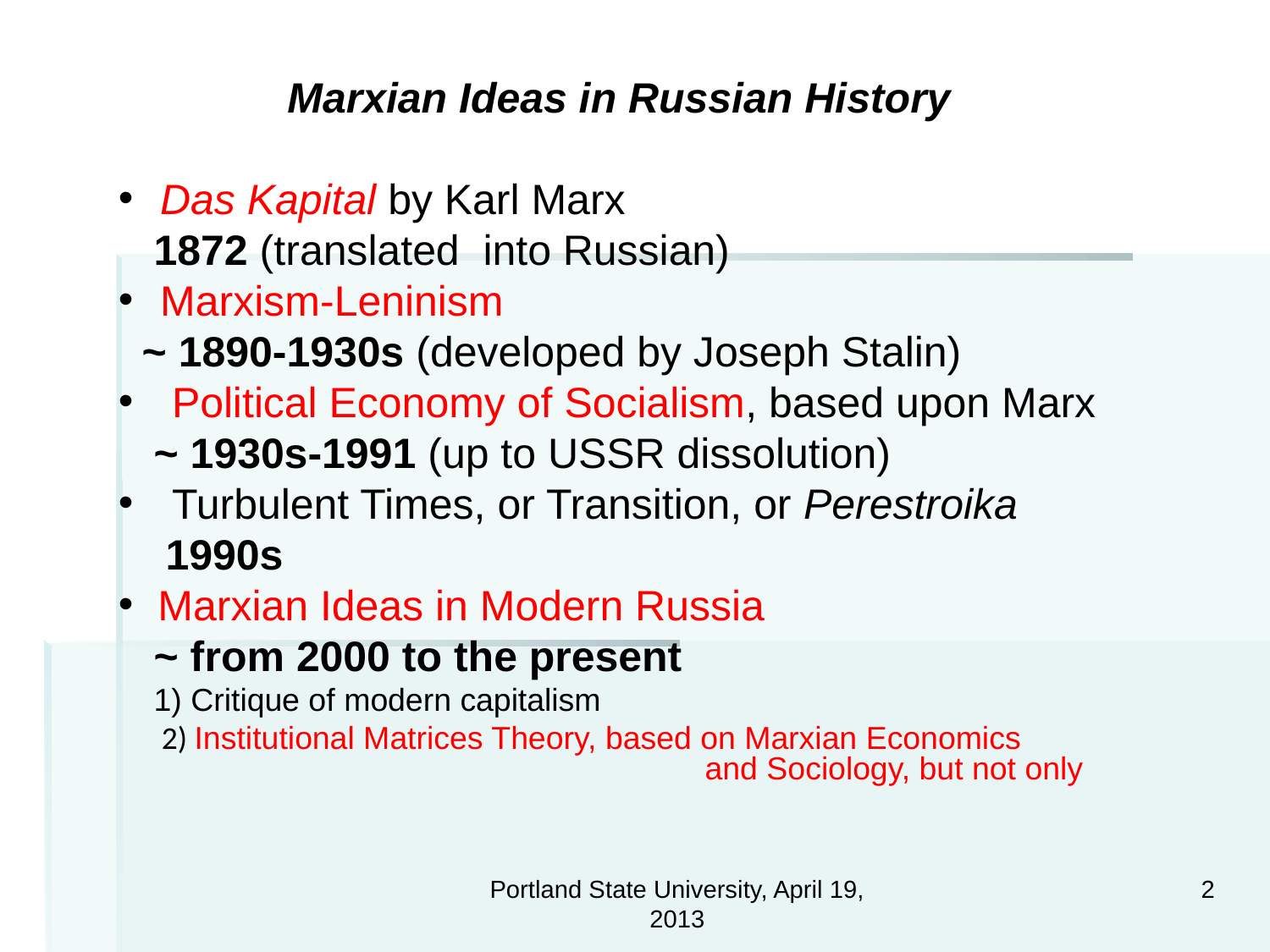

Marxian Ideas in Russian History

 Das Kapital by Karl Marx
   1872 (translated  into Russian)
 Marxism-Leninism
  ~ 1890-1930s (developed by Joseph Stalin)
  Political Economy of Socialism, based upon Marx
   ~ 1930s-1991 (up to USSR dissolution)
  Turbulent Times, or Transition, or Perestroika
    1990s
 Marxian Ideas in Modern Russia
   ~ from 2000 to the present
    1) Critique of modern capitalism
      2) Institutional Matrices Theory, based on Marxian Economics
                                                                  and Sociology, but not only
Portland State University, April 19, 2013
2